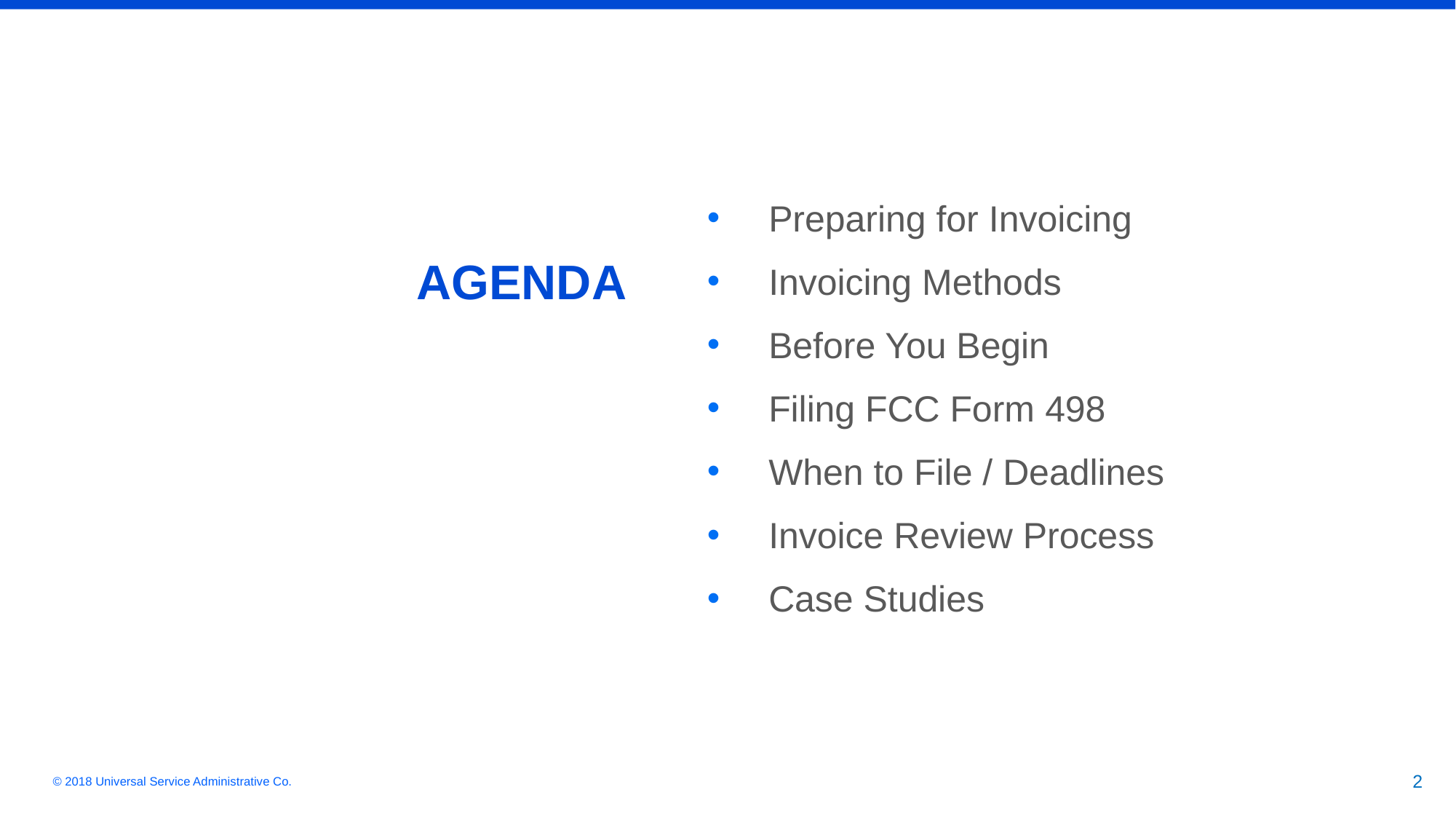

Preparing for Invoicing
Invoicing Methods
Before You Begin
Filing FCC Form 498
When to File / Deadlines
Invoice Review Process
Case Studies

# AGENDA
© 2018 Universal Service Administrative Co.
2